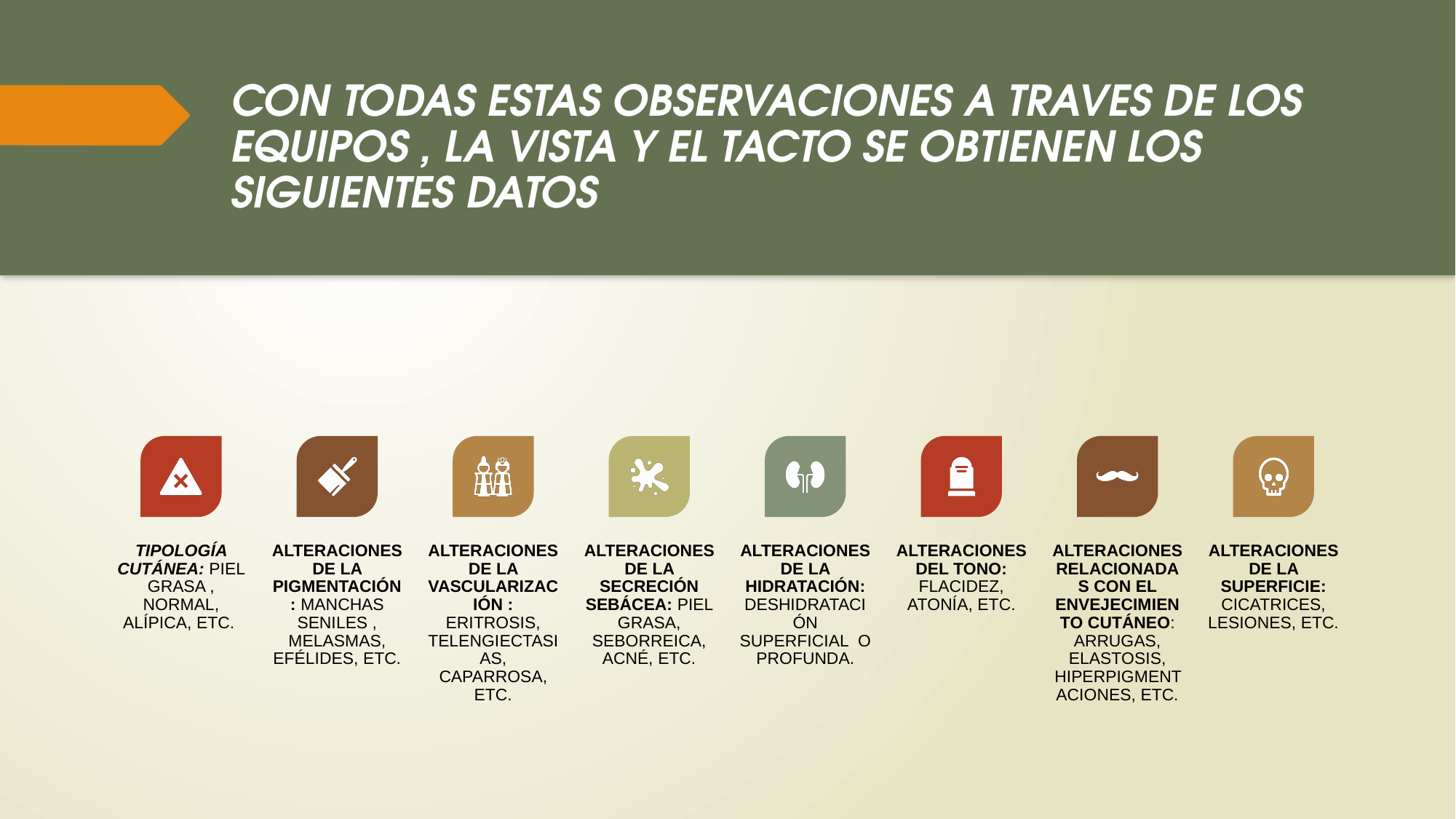

# CON TODAS ESTAS OBSERVACIONES A TRAVES DE LOS EQUIPOS , LA VISTA Y EL TACTO SE OBTIENEN LOS SIGUIENTES DATOS

Tipología cutánea: piel grasa , normal, alípica, etc.
Alteraciones de la pigmentación: manchas seniles , melasmas, efélides, etc.
Alteraciones de la vascularización : eritrosis, telengiectasias, caparrosa, etc.
Alteraciones de la secreción sebácea: piel grasa, seborreica, acné, etc.
Alteraciones de la hidratación: deshidratación superficial  o profunda.
Alteraciones del tono: flacidez, atonía, etc.
Alteraciones relacionadas con el envejecimiento cutáneo: arrugas, elastosis, hiperpigmentaciones, etc.
Alteraciones de la superficie: cicatrices, lesiones, etc.